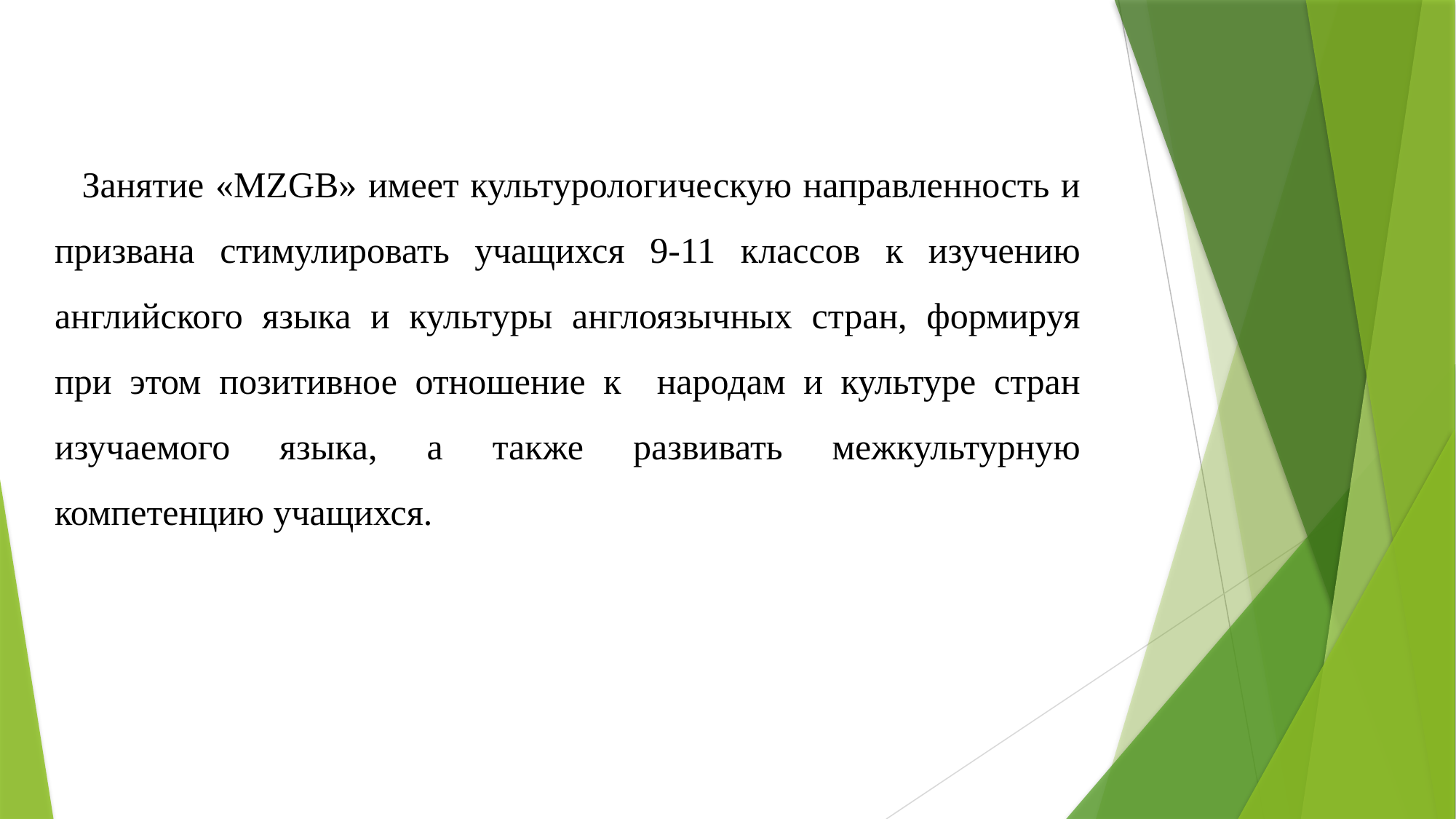

Занятие «MZGB» имеет культурологическую направленность и призвана стимулировать учащихся 9-11 классов к изучению английского языка и культуры англоязычных стран, формируя при этом позитивное отношение к  народам и культуре стран изучаемого языка, а также развивать межкультурную компетенцию учащихся.